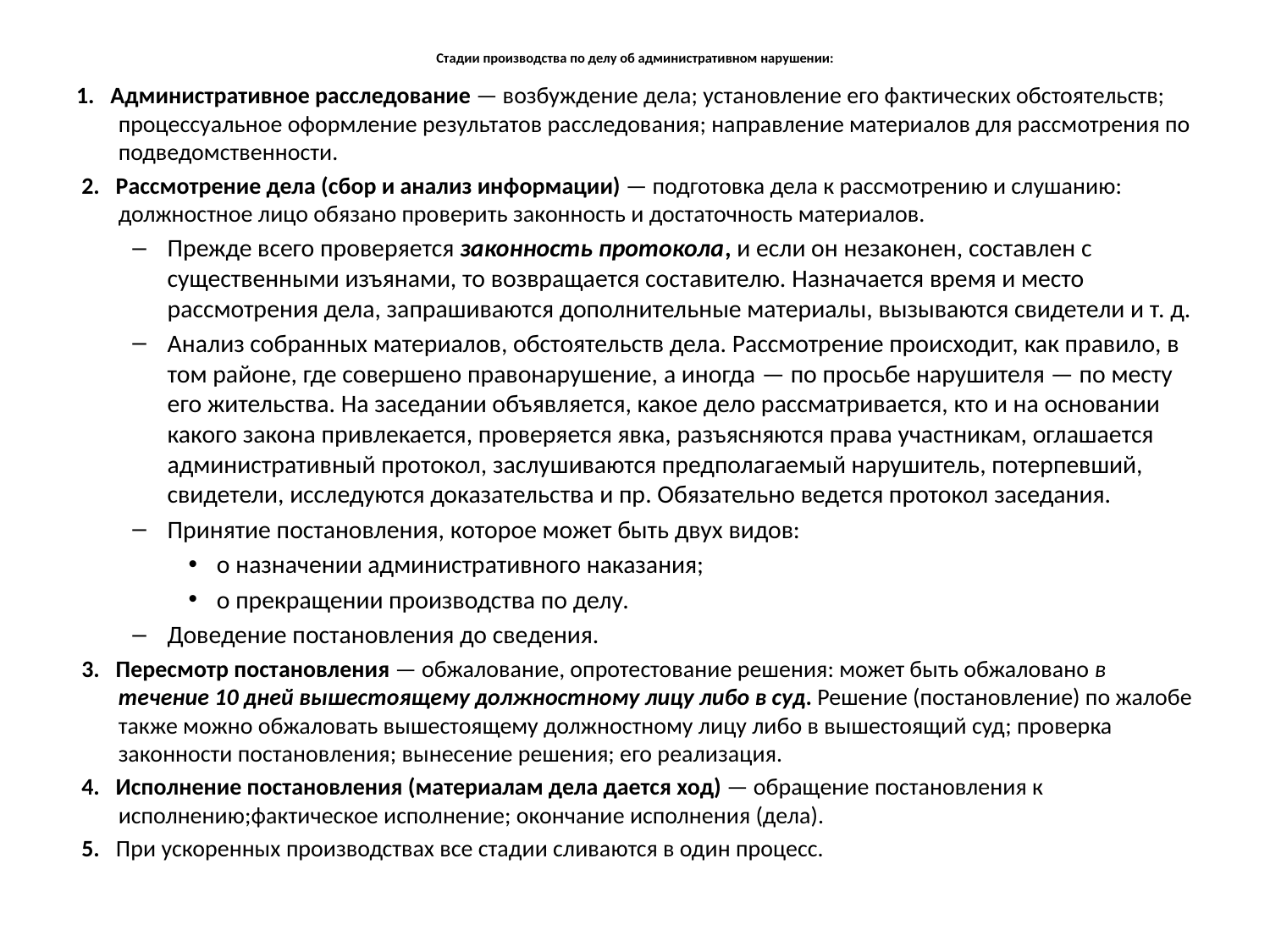

# Стадии производства по делу об административном нарушении:
1.   Административное расследование — возбуждение дела; установление его фактических обстоятельств; процессуальное оформление результатов расследования; направление материалов для рассмотрения по подведомственности.
 2.   Рассмотрение дела (сбор и анализ информации) — подготовка дела к рассмотрению и слушанию: должностное лицо обязано проверить законность и достаточность материалов.
Прежде всего проверяется законность протокола, и если он незаконен, составлен с существенными изъянами, то возвращается составителю. Назначается время и место рассмотрения дела, запрашиваются дополнительные материалы, вызываются свидетели и т. д.
Анализ собранных материалов, обстоятельств дела. Рассмотрение происходит, как правило, в том районе, где совершено правонарушение, а иногда — по просьбе нарушителя — по месту его жительства. На заседании объявляется, какое дело рассматривается, кто и на основании какого закона привлекается, проверяется явка, разъясняются права участникам, оглашается административный протокол, заслушиваются предполагаемый нарушитель, потерпевший, свидетели, исследуются доказательства и пр. Обязательно ведется протокол заседания.
Принятие постановления, которое может быть двух видов:
о назначении административного наказания;
о прекращении производства по делу.
Доведение постановления до сведения.
 3.   Пересмотр постановления — обжалование, опротестование решения: может быть обжаловано в течение 10 дней вышестоящему должностному лицу либо в суд. Решение (постановление) по жалобе также можно обжаловать вышестоящему должностному лицу либо в вышестоящий суд; проверка законности постановления; вынесение решения; его реализация.
 4.   Исполнение постановления (материалам дела дается ход) — обращение постановления к исполнению;фактическое исполнение; окончание исполнения (дела).
 5.   При ускоренных производствах все стадии сливаются в один процесс.